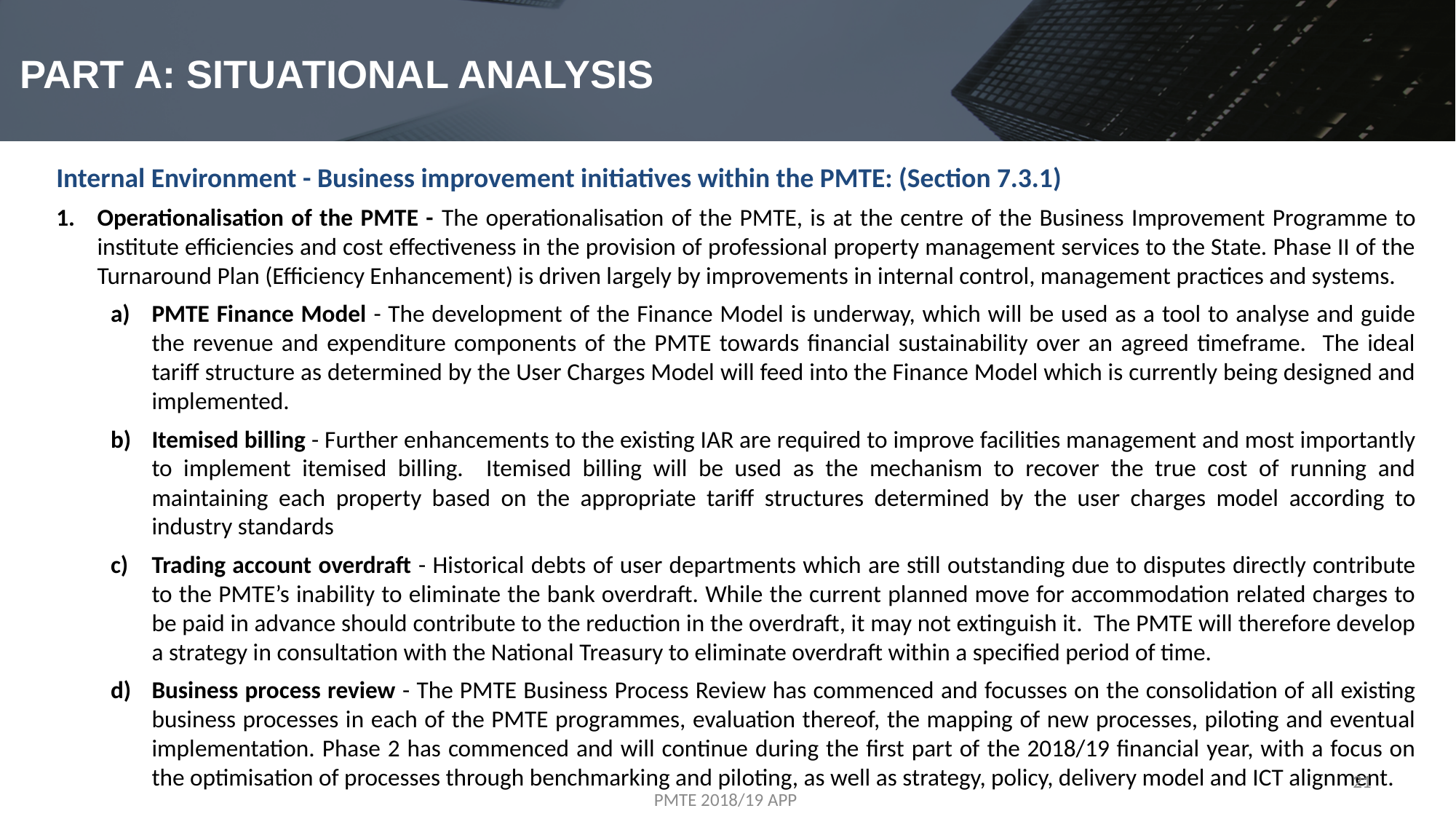

# PART A: SITUATIONAL ANALYSIS
Internal Environment - Business improvement initiatives within the PMTE: (Section 7.3.1)
Operationalisation of the PMTE - The operationalisation of the PMTE, is at the centre of the Business Improvement Programme to institute efficiencies and cost effectiveness in the provision of professional property management services to the State. Phase II of the Turnaround Plan (Efficiency Enhancement) is driven largely by improvements in internal control, management practices and systems.
PMTE Finance Model - The development of the Finance Model is underway, which will be used as a tool to analyse and guide the revenue and expenditure components of the PMTE towards financial sustainability over an agreed timeframe.  The ideal tariff structure as determined by the User Charges Model will feed into the Finance Model which is currently being designed and implemented.
Itemised billing - Further enhancements to the existing IAR are required to improve facilities management and most importantly to implement itemised billing.  Itemised billing will be used as the mechanism to recover the true cost of running and maintaining each property based on the appropriate tariff structures determined by the user charges model according to industry standards
Trading account overdraft - Historical debts of user departments which are still outstanding due to disputes directly contribute to the PMTE’s inability to eliminate the bank overdraft. While the current planned move for accommodation related charges to be paid in advance should contribute to the reduction in the overdraft, it may not extinguish it.  The PMTE will therefore develop a strategy in consultation with the National Treasury to eliminate overdraft within a specified period of time.
Business process review - The PMTE Business Process Review has commenced and focusses on the consolidation of all existing business processes in each of the PMTE programmes, evaluation thereof, the mapping of new processes, piloting and eventual implementation. Phase 2 has commenced and will continue during the first part of the 2018/19 financial year, with a focus on the optimisation of processes through benchmarking and piloting, as well as strategy, policy, delivery model and ICT alignment.
21
PMTE 2018/19 APP